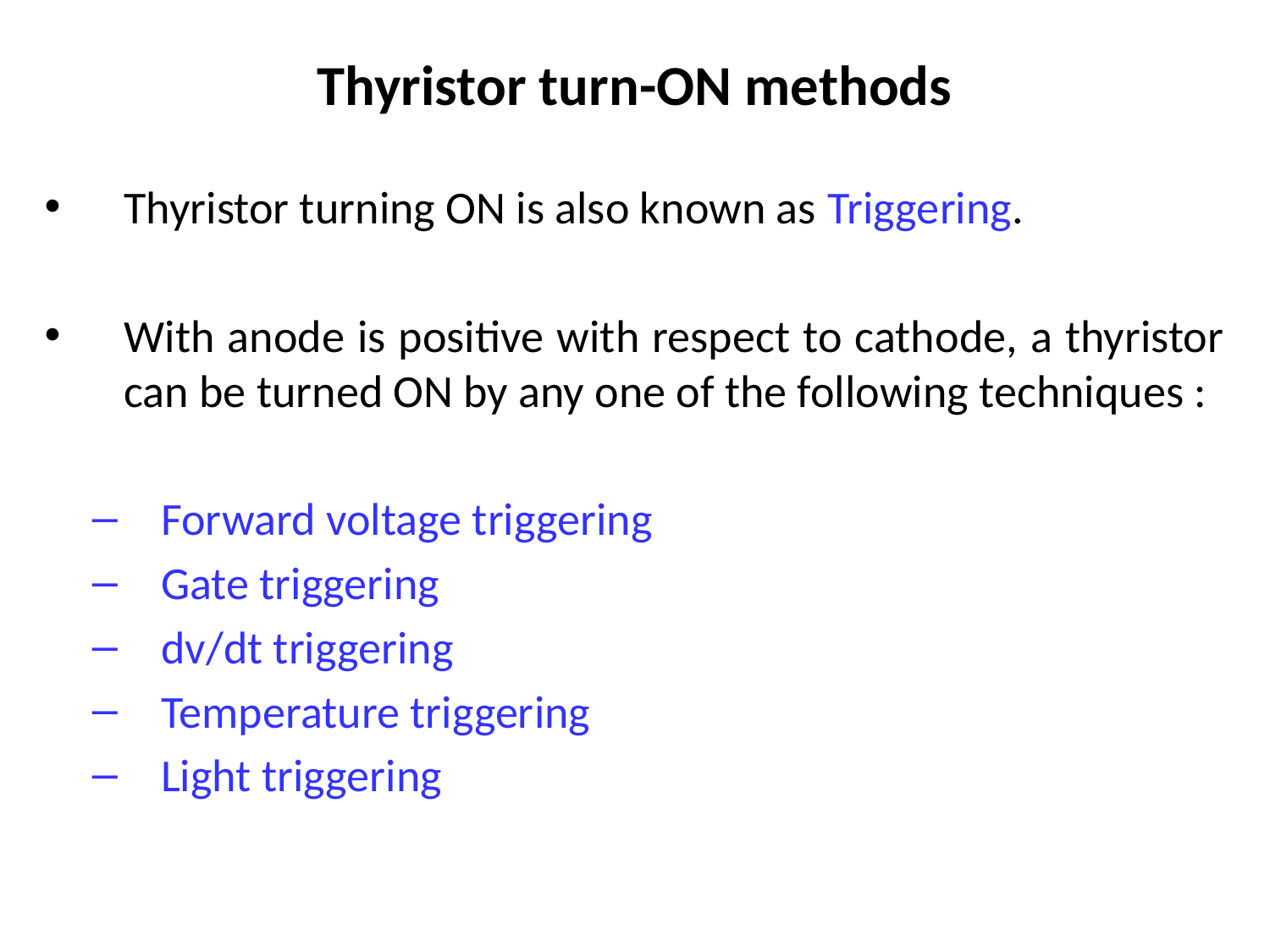

# Thyristor turn-ON methods
Thyristor turning ON is also known as Triggering.

With anode is positive with respect to cathode, a thyristor can be turned ON by any one of the following techniques :

Forward voltage triggering
Gate triggering
dv/dt triggering
Temperature triggering
Light triggering